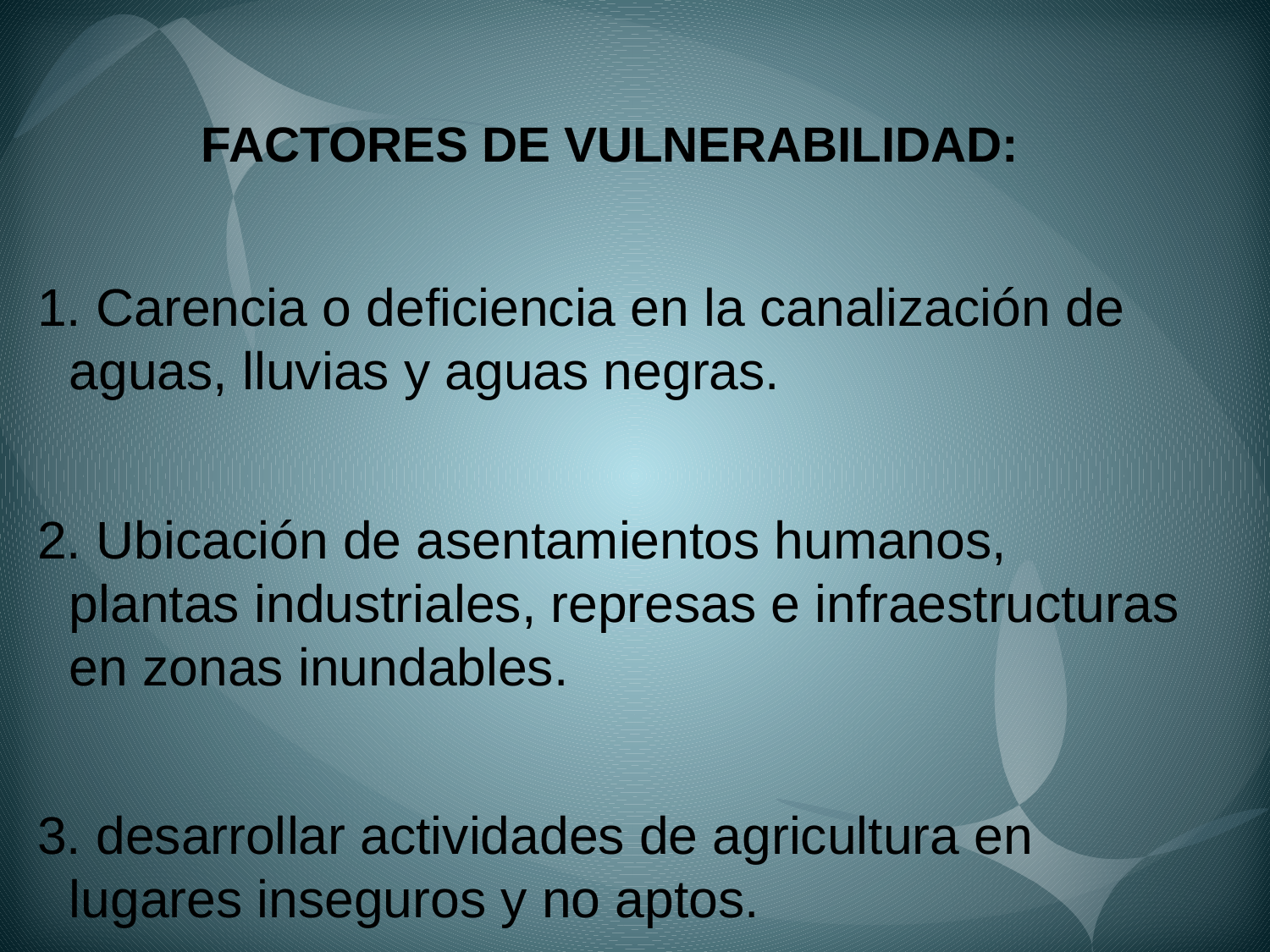

FACTORES DE VULNERABILIDAD:

1. Carencia o deficiencia en la canalización de aguas, lluvias y aguas negras.

2. Ubicación de asentamientos humanos, plantas industriales, represas e infraestructuras en zonas inundables.

3. desarrollar actividades de agricultura en lugares inseguros y no aptos.